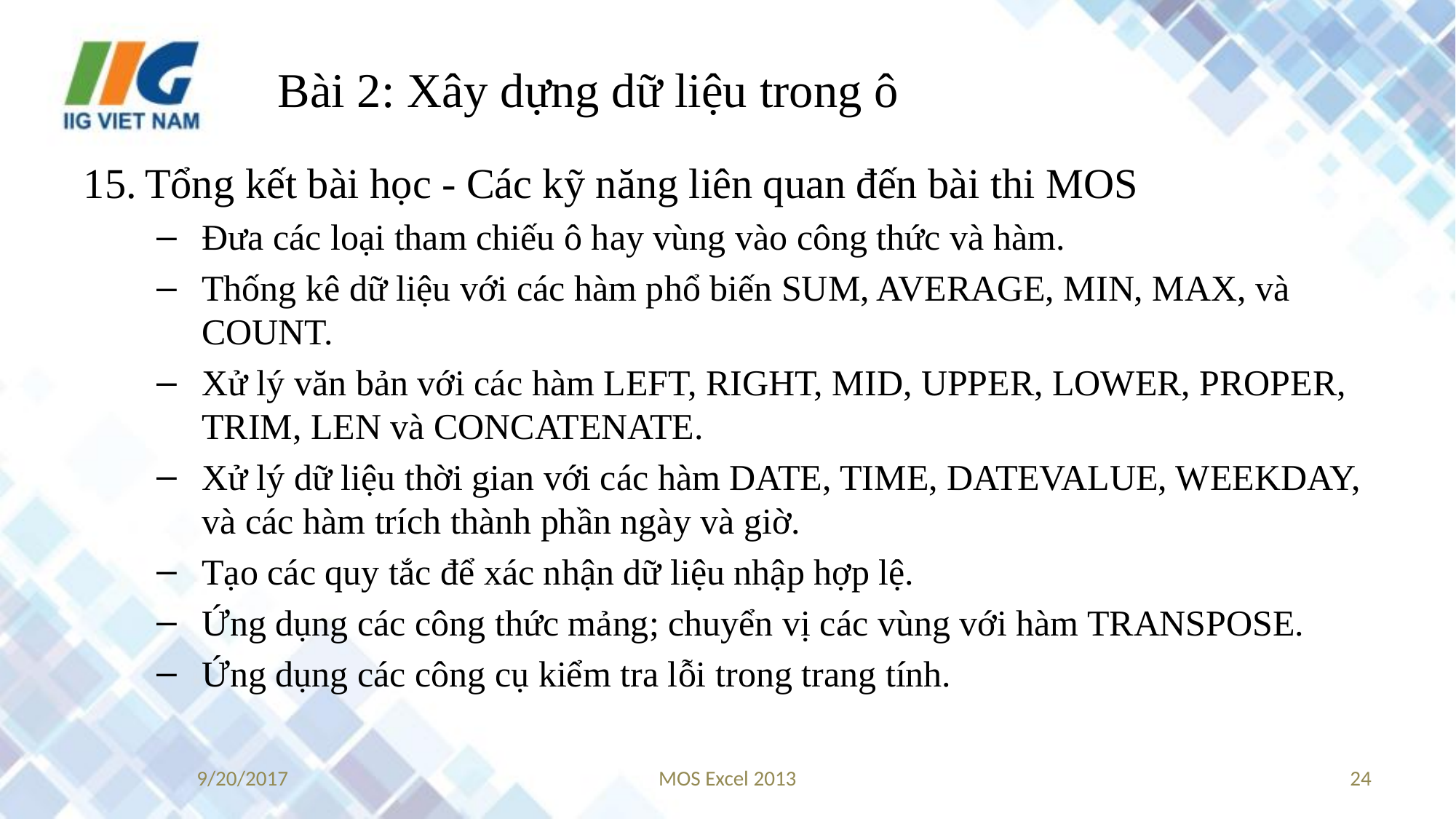

# Bài 2: Xây dựng dữ liệu trong ô
Tổng kết bài học - Các kỹ năng liên quan đến bài thi MOS
Đưa các loại tham chiếu ô hay vùng vào công thức và hàm.
Thống kê dữ liệu với các hàm phổ biến SUM, AVERAGE, MIN, MAX, và COUNT.
Xử lý văn bản với các hàm LEFT, RIGHT, MID, UPPER, LOWER, PROPER, TRIM, LEN và CONCATENATE.
Xử lý dữ liệu thời gian với các hàm DATE, TIME, DATEVALUE, WEEKDAY, và các hàm trích thành phần ngày và giờ.
Tạo các quy tắc để xác nhận dữ liệu nhập hợp lệ.
Ứng dụng các công thức mảng; chuyển vị các vùng với hàm TRANSPOSE.
Ứng dụng các công cụ kiểm tra lỗi trong trang tính.
9/20/2017
MOS Excel 2013
24